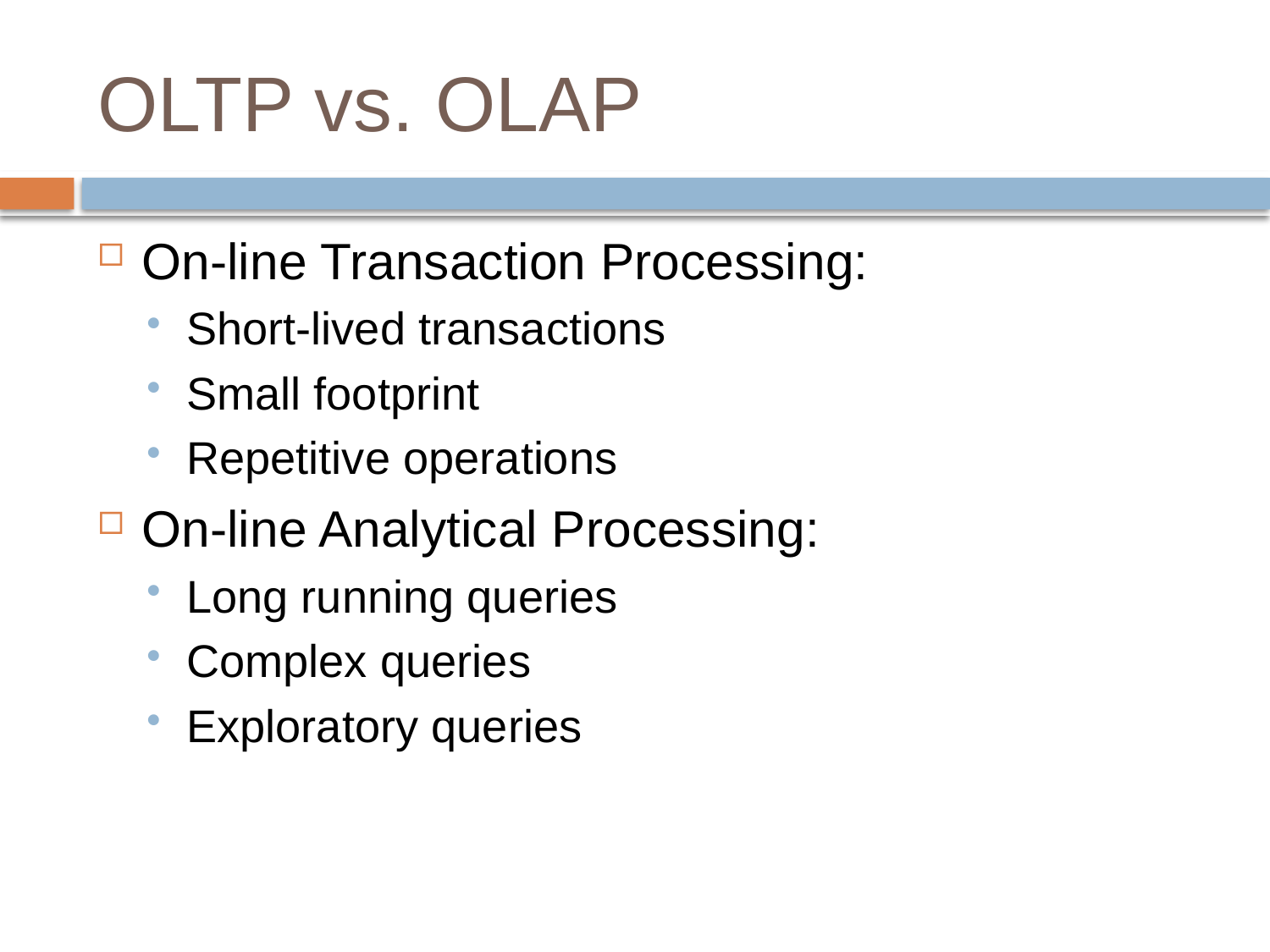

# OLTP vs. OLAP
On-line Transaction Processing:
Short-lived transactions
Small footprint
Repetitive operations
On-line Analytical Processing:
Long running queries
Complex queries
Exploratory queries